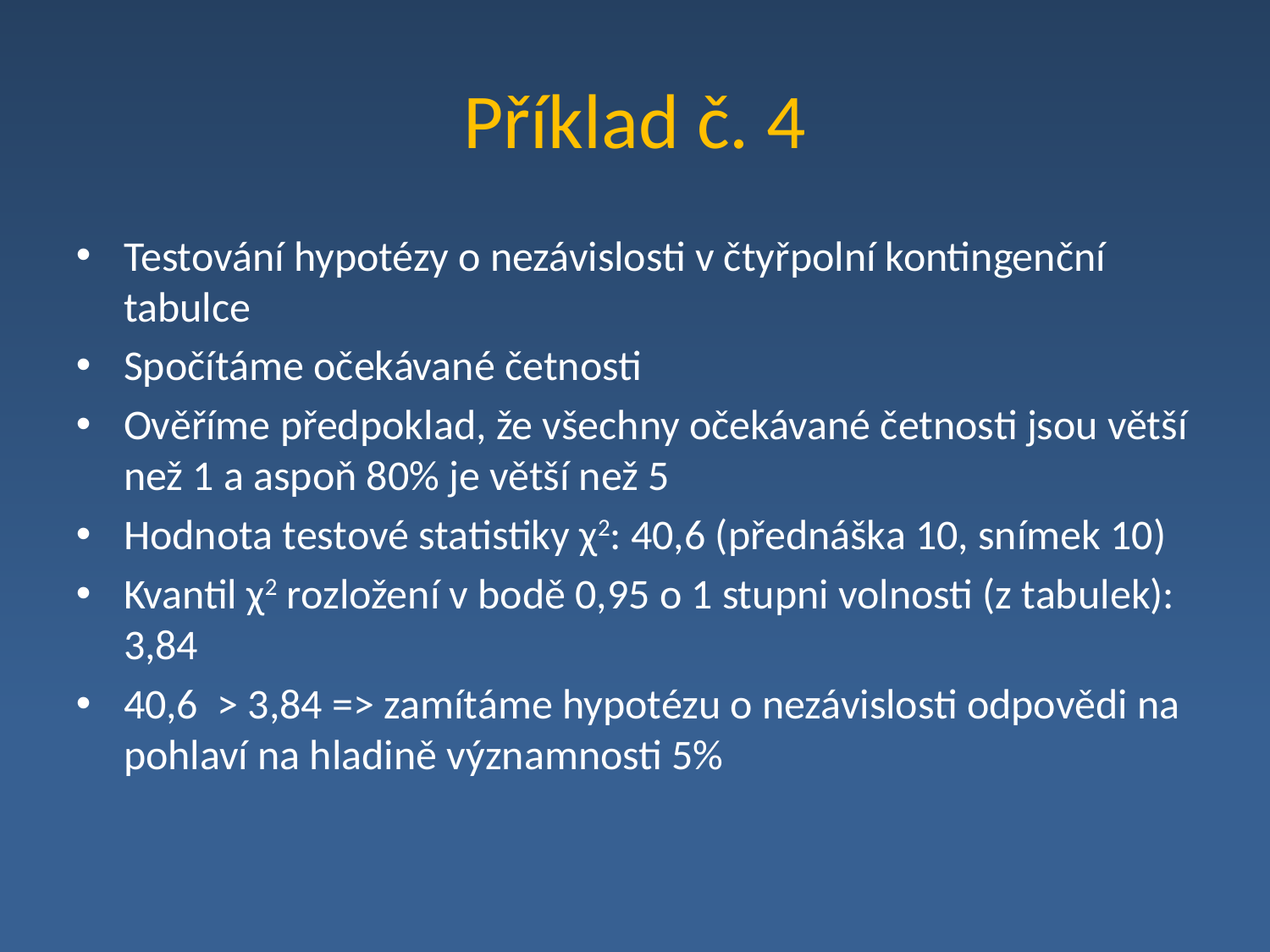

# Příklad č. 4
Testování hypotézy o nezávislosti v čtyřpolní kontingenční tabulce
Spočítáme očekávané četnosti
Ověříme předpoklad, že všechny očekávané četnosti jsou větší než 1 a aspoň 80% je větší než 5
Hodnota testové statistiky χ2: 40,6 (přednáška 10, snímek 10)
Kvantil χ2 rozložení v bodě 0,95 o 1 stupni volnosti (z tabulek): 3,84
40,6  > 3,84 => zamítáme hypotézu o nezávislosti odpovědi na pohlaví na hladině významnosti 5%